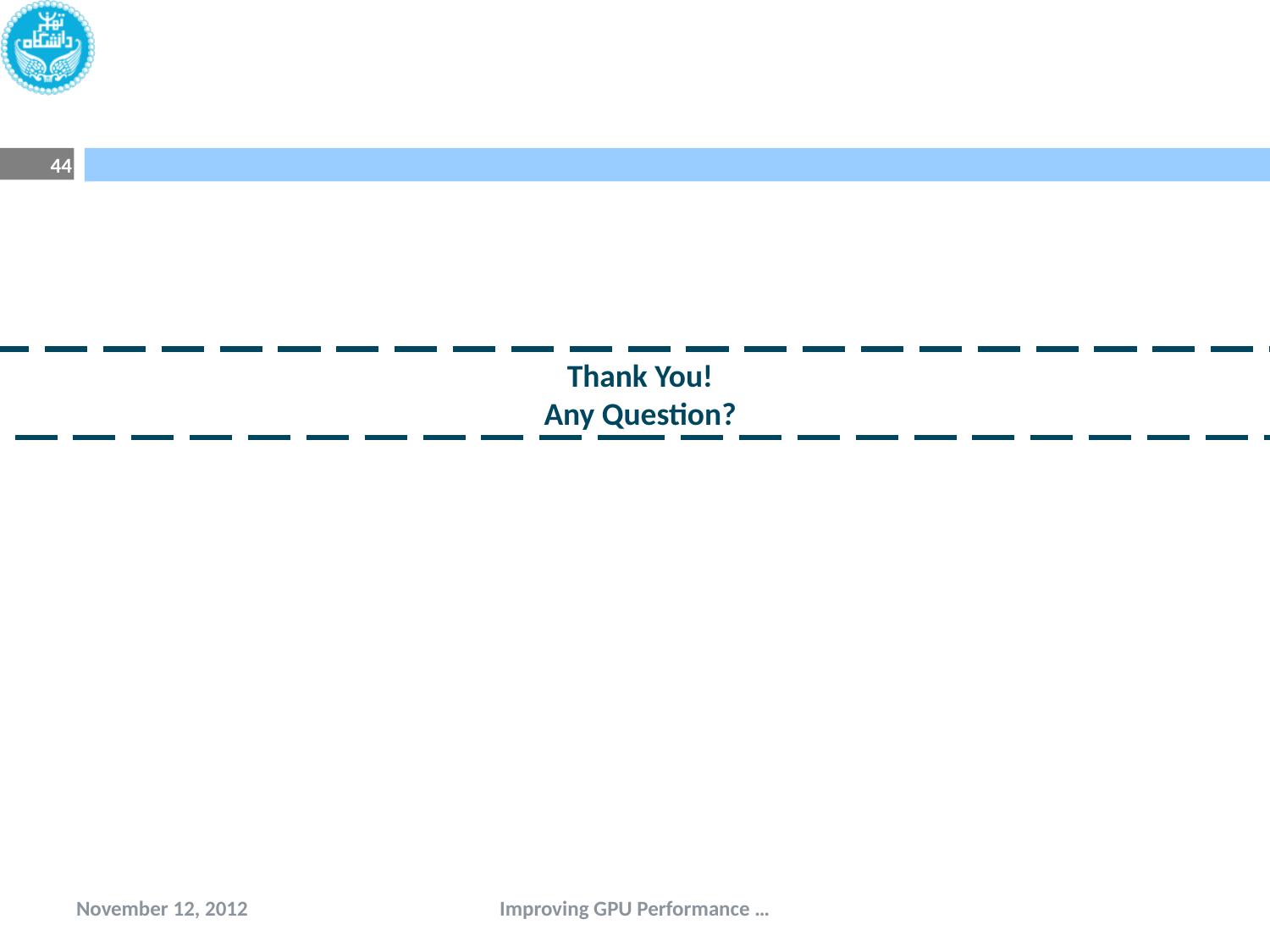

#
44

Thank You!
Any Question?
November 12, 2012
Improving GPU Performance …